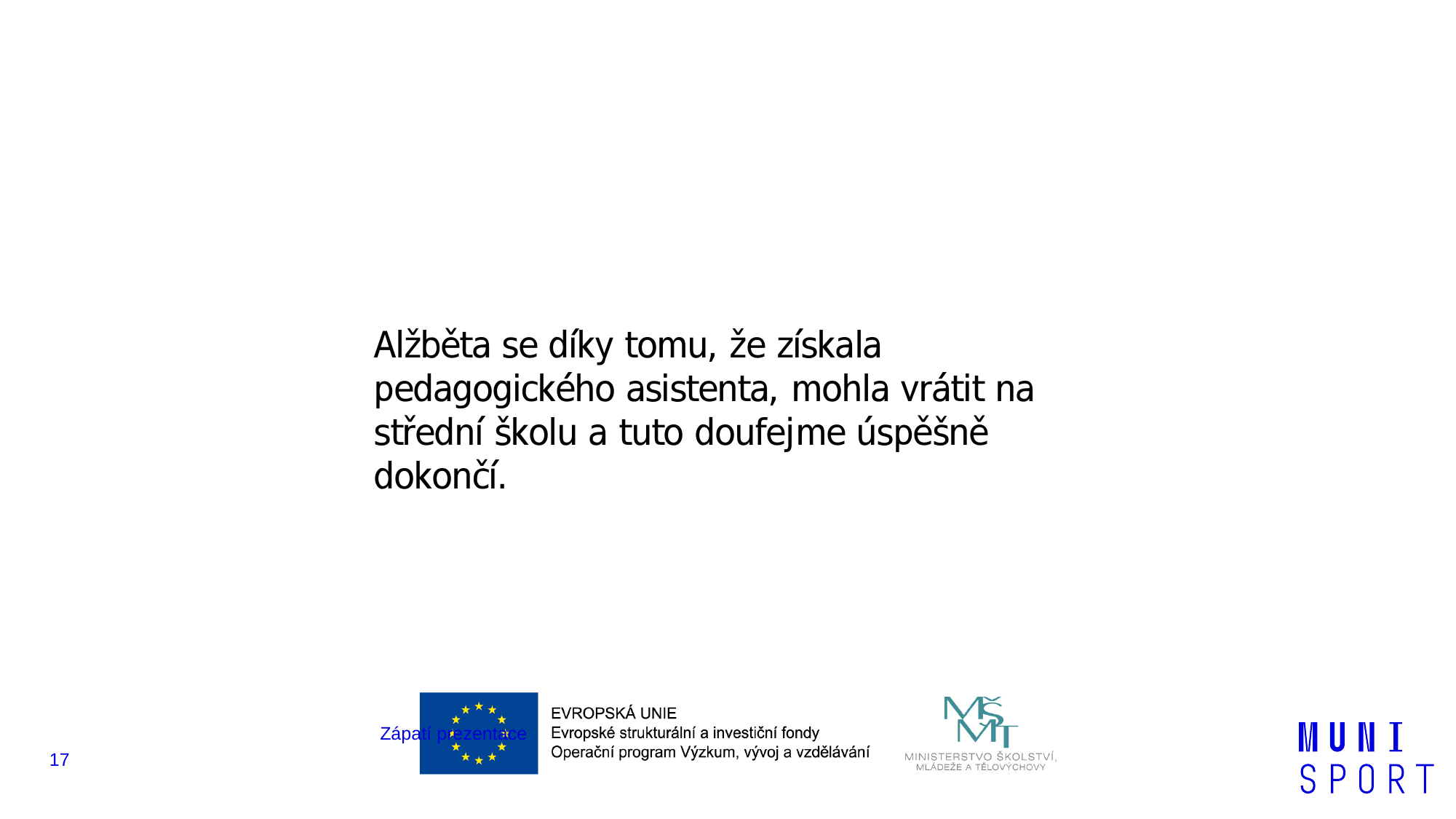

#

Alžběta se díky tomu, že získala pedagogického asistenta, mohla vrátit na střední školu a tuto doufejme úspěšně dokončí.
Zápatí prezentace
17